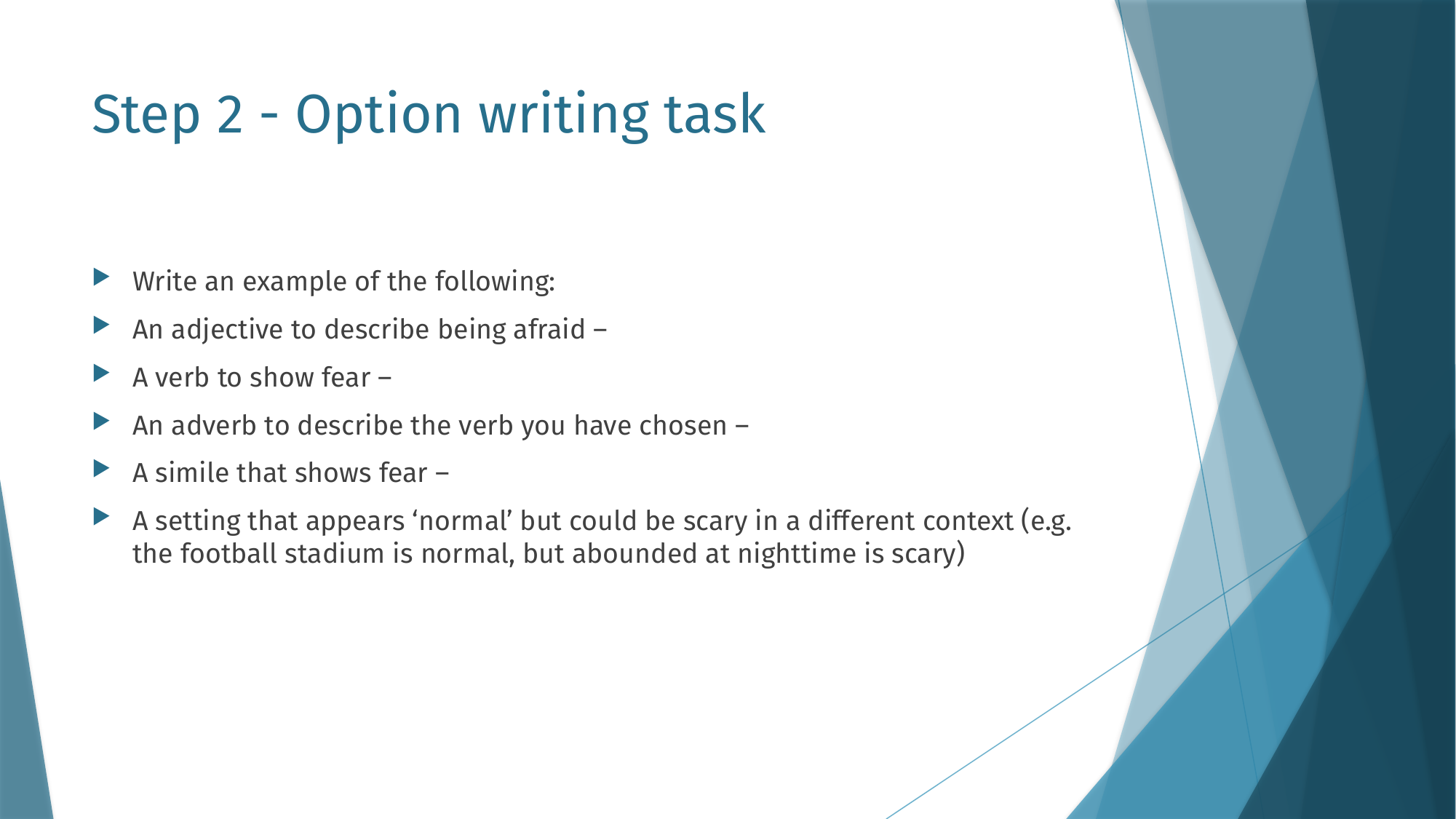

# Step 2 - Option writing task
Write an example of the following:
An adjective to describe being afraid –
A verb to show fear –
An adverb to describe the verb you have chosen –
A simile that shows fear –
A setting that appears ‘normal’ but could be scary in a different context (e.g. the football stadium is normal, but abounded at nighttime is scary)